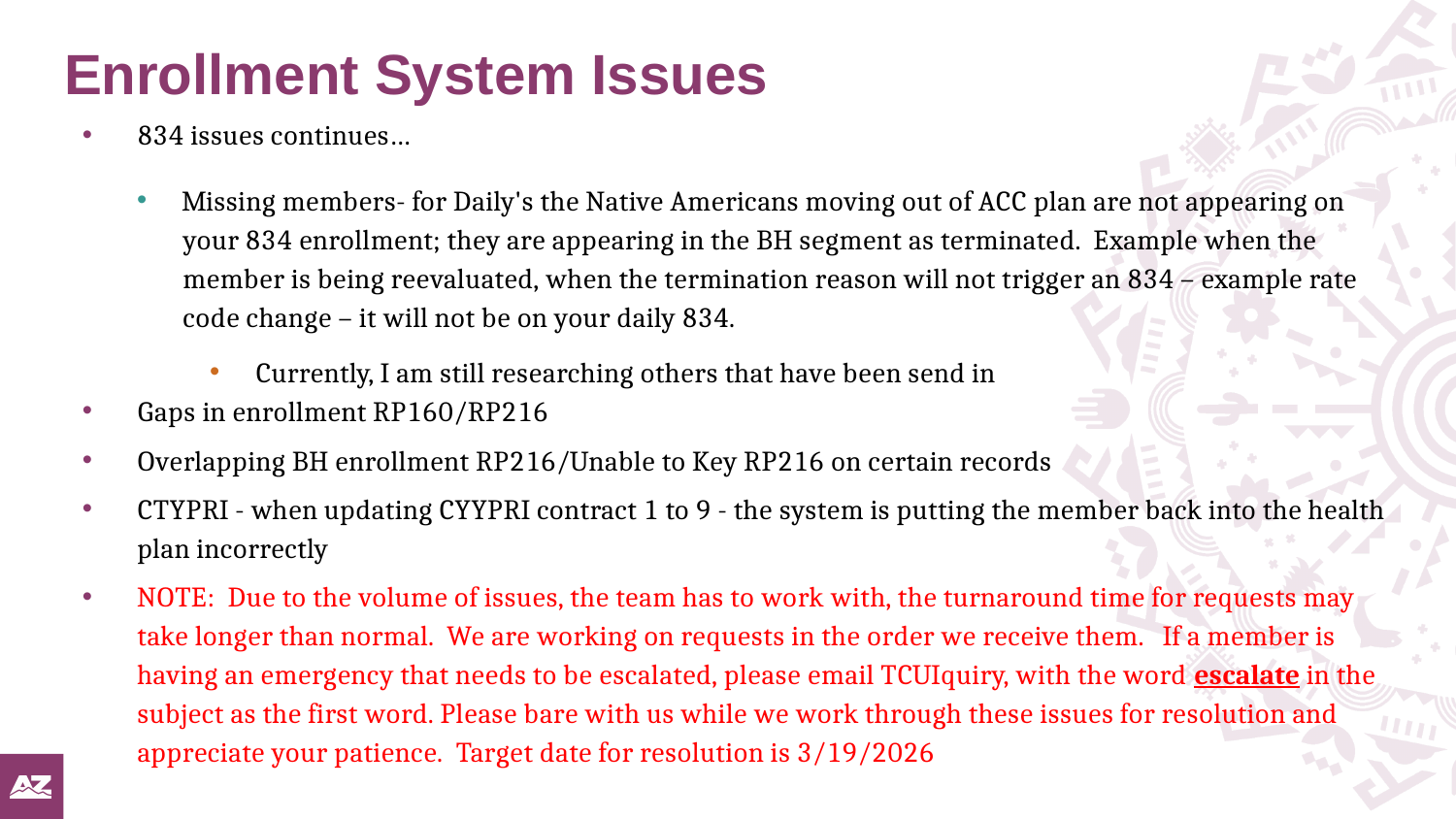

# Enrollment System Issues
834 issues continues…
Missing members- for Daily's the Native Americans moving out of ACC plan are not appearing on your 834 enrollment; they are appearing in the BH segment as terminated.  Example when the member is being reevaluated, when the termination reason will not trigger an 834 – example rate code change – it will not be on your daily 834.
Currently, I am still researching others that have been send in
Gaps in enrollment RP160/RP216
Overlapping BH enrollment RP216/Unable to Key RP216 on certain records
CTYPRI - when updating CYYPRI contract 1 to 9 - the system is putting the member back into the health plan incorrectly
NOTE:  Due to the volume of issues, the team has to work with, the turnaround time for requests may take longer than normal.  We are working on requests in the order we receive them.   If a member is having an emergency that needs to be escalated, please email TCUIquiry, with the word escalate in the subject as the first word. Please bare with us while we work through these issues for resolution and appreciate your patience.  Target date for resolution is 3/19/2026